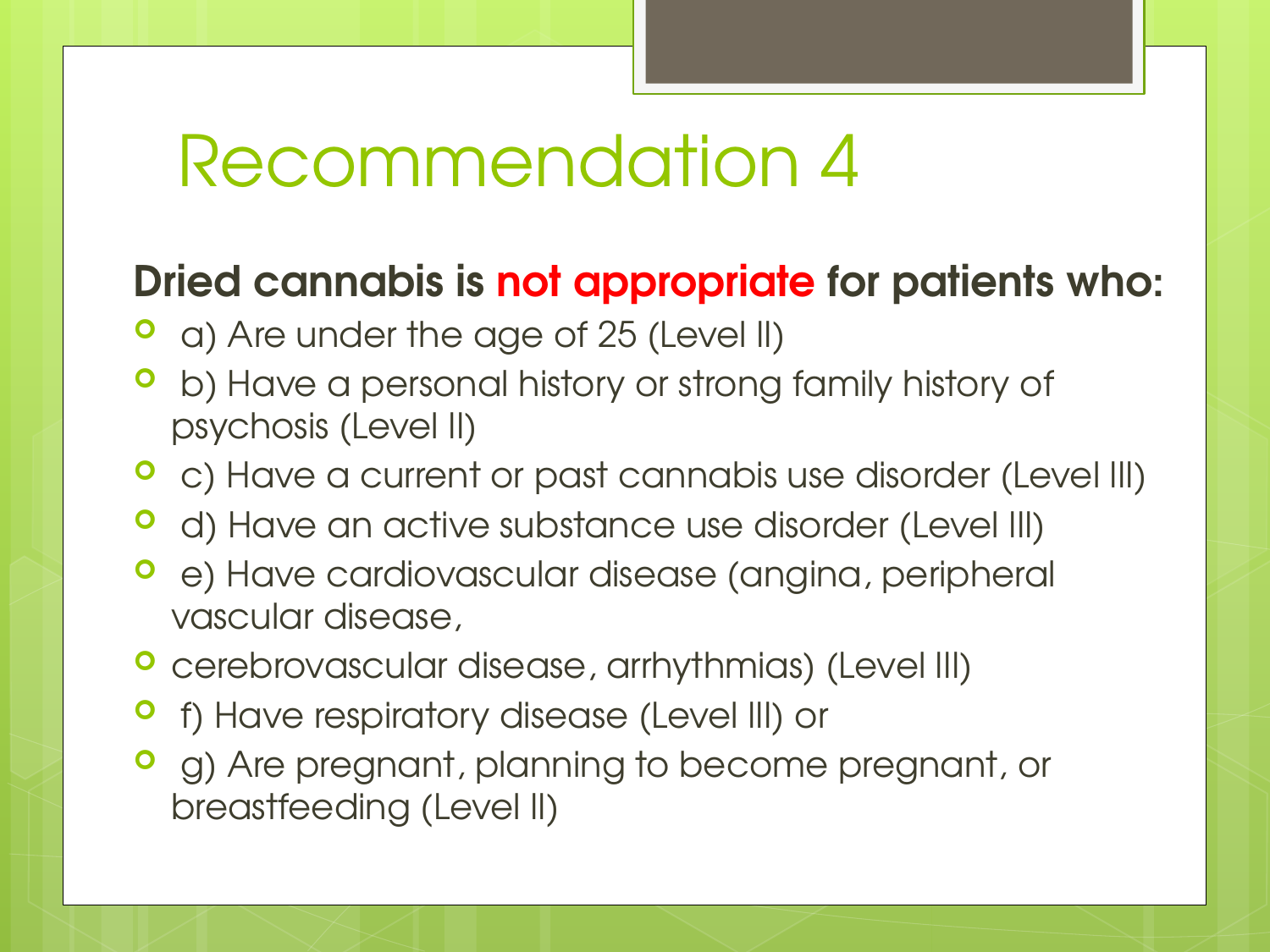

# Recommendation 4
Dried cannabis is not appropriate for patients who:
 a) Are under the age of 25 (Level II)
 b) Have a personal history or strong family history of psychosis (Level II)
 c) Have a current or past cannabis use disorder (Level III)
 d) Have an active substance use disorder (Level III)
 e) Have cardiovascular disease (angina, peripheral vascular disease,
cerebrovascular disease, arrhythmias) (Level III)
 f) Have respiratory disease (Level III) or
 g) Are pregnant, planning to become pregnant, or breastfeeding (Level II)